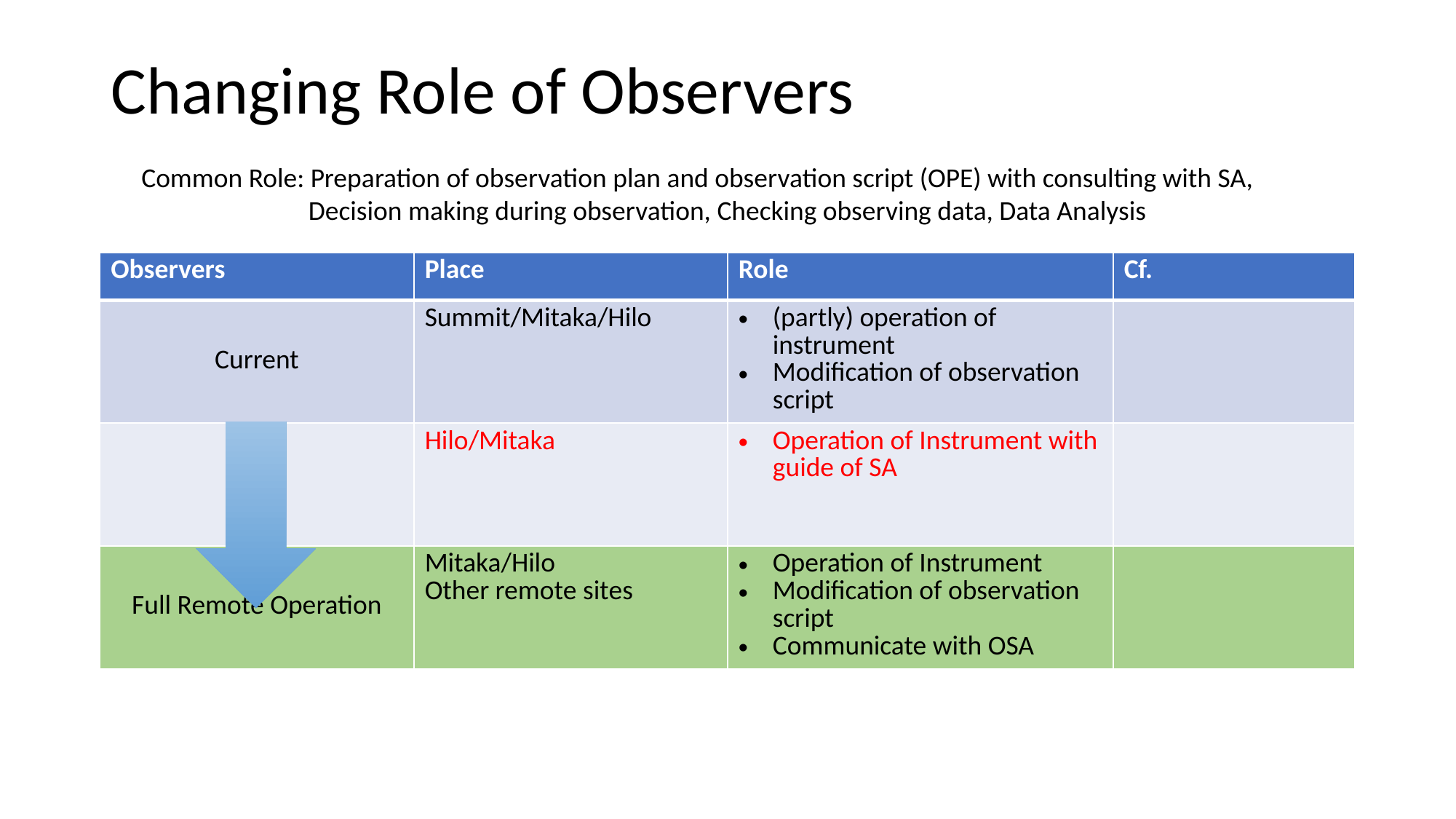

# Changing Role of Observers
Common Role: Preparation of observation plan and observation script (OPE) with consulting with SA,
                           Decision making during observation, Checking observing data, Data Analysis
| Observers | Place | Role | Cf. |
| --- | --- | --- | --- |
| Current | Summit/Mitaka/Hilo | (partly) operation of instrument Modification of observation script |  |
|  | Hilo/Mitaka | Operation of Instrument with guide of SA |  |
| Full Remote Operation | Mitaka/Hilo Other remote sites | Operation of Instrument Modification of observation script Communicate with OSA |  |